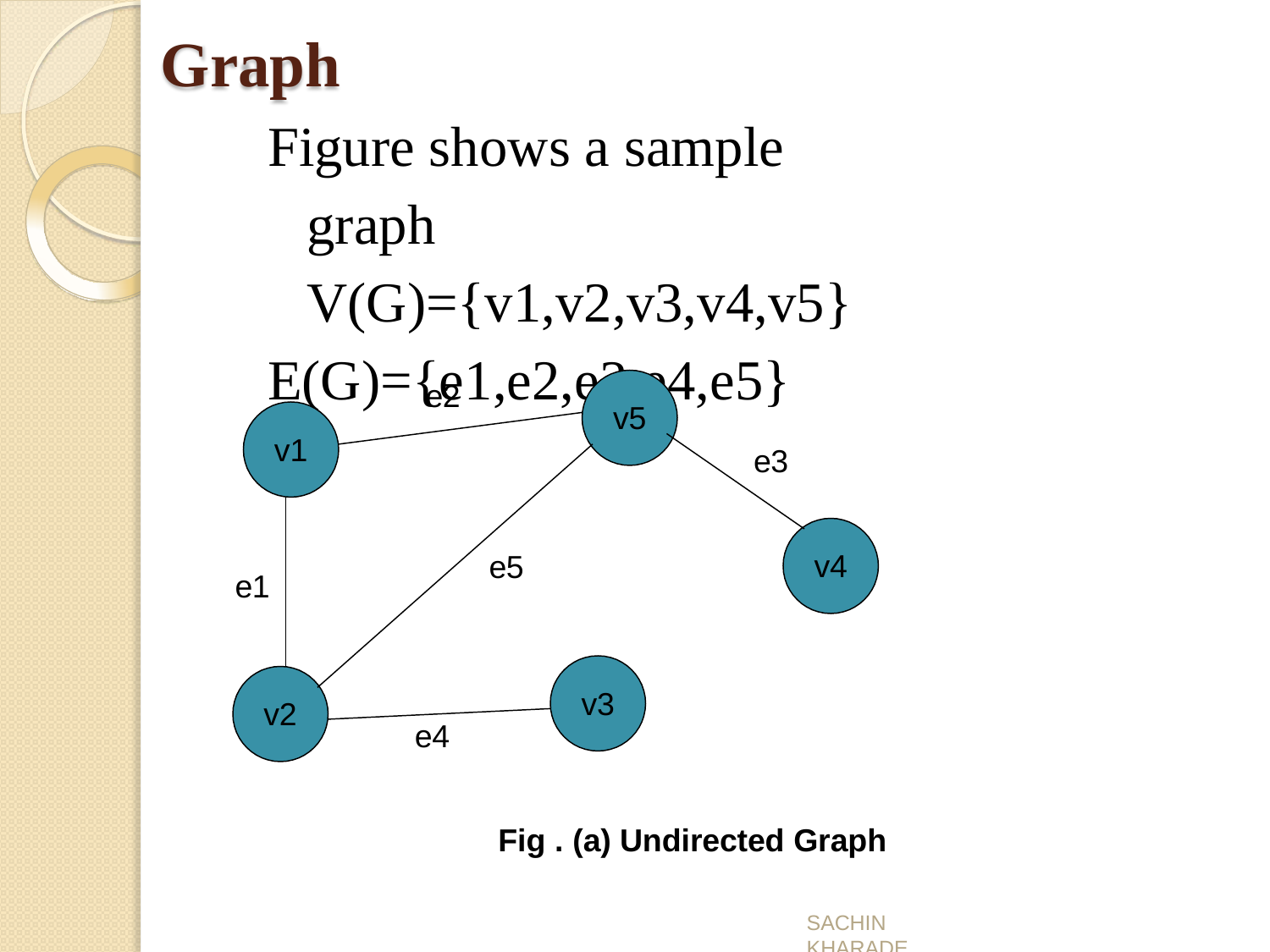

# Graph
Figure shows a sample graph  V(G)={v1,v2,v3,v4,v5}
E(G)={e1,e2,e3,e4,e5}

e2
v5

v1
e3

v4
e5
e1

v3
v2
e4
Fig . (a) Undirected Graph
SACHIN KHARADE